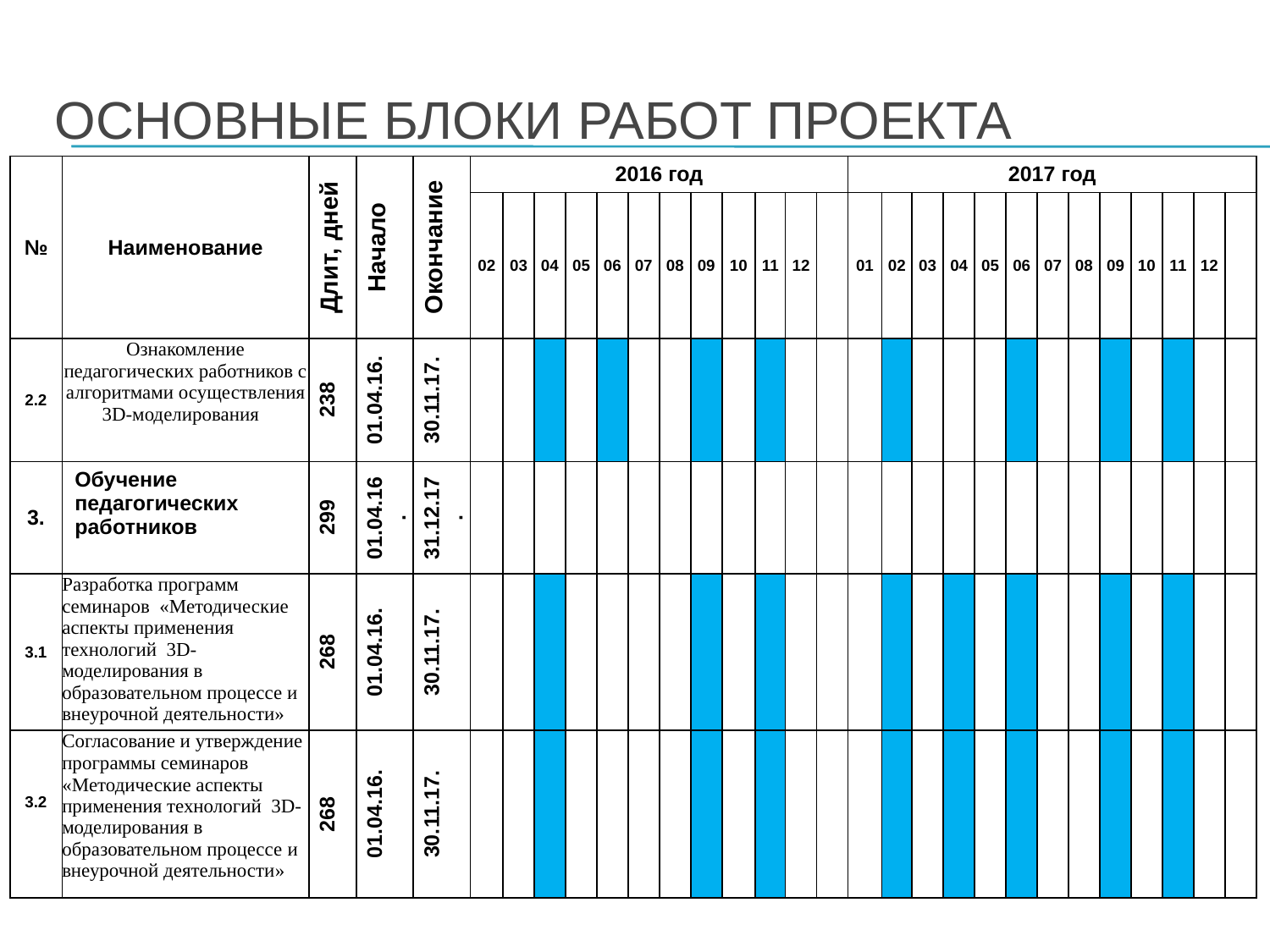

# Основные блоки работ проекта
| № | Наименование | Длит, дней | Начало | Окончание | 2016 год |  |  |  |  |  |  |  |  |  |  |  | 2017 год |  |  |  |  |  |  |  |  |  |  |  |  |
| --- | --- | --- | --- | --- | --- | --- | --- | --- | --- | --- | --- | --- | --- | --- | --- | --- | --- | --- | --- | --- | --- | --- | --- | --- | --- | --- | --- | --- | --- |
|  |  |  |  |  | 02 | 03 | 04 | 05 | 06 | 07 | 08 | 09 | 10 | 11 | 12 |  | 01 | 02 | 03 | 04 | 05 | 06 | 07 | 08 | 09 | 10 | 11 | 12 |  |
| 2.2 | Ознакомление педагогических работников с алгоритмами осуществления 3D-моделирования | 238 | 01.04.16. | 30.11.17. |  |  |  |  |  |  |  |  |  |  |  |  |  |  |  |  |  |  |  |  |  |  |  |  |  |
| 3. | Обучение педагогических работников | 299 | 01.04.16. | 31.12.17. |  |  |  |  |  |  |  |  |  |  |  |  |  |  |  |  |  |  |  |  |  |  |  |  |  |
| 3.1 | Разработка программ семинаров «Методические аспекты применения технологий 3D- моделирования в образовательном процессе и внеурочной деятельности» | 268 | 01.04.16. | 30.11.17. |  |  |  |  |  |  |  |  |  |  |  |  |  |  |  |  |  |  |  |  |  |  |  |  |  |
| 3.2 | Согласование и утверждение программы семинаров «Методические аспекты применения технологий 3D-моделирования в образовательном процессе и внеурочной деятельности» | 268 | 01.04.16. | 30.11.17. |  |  |  |  |  |  |  |  |  |  |  |  |  |  |  |  |  |  |  |  |  |  |  |  |  |